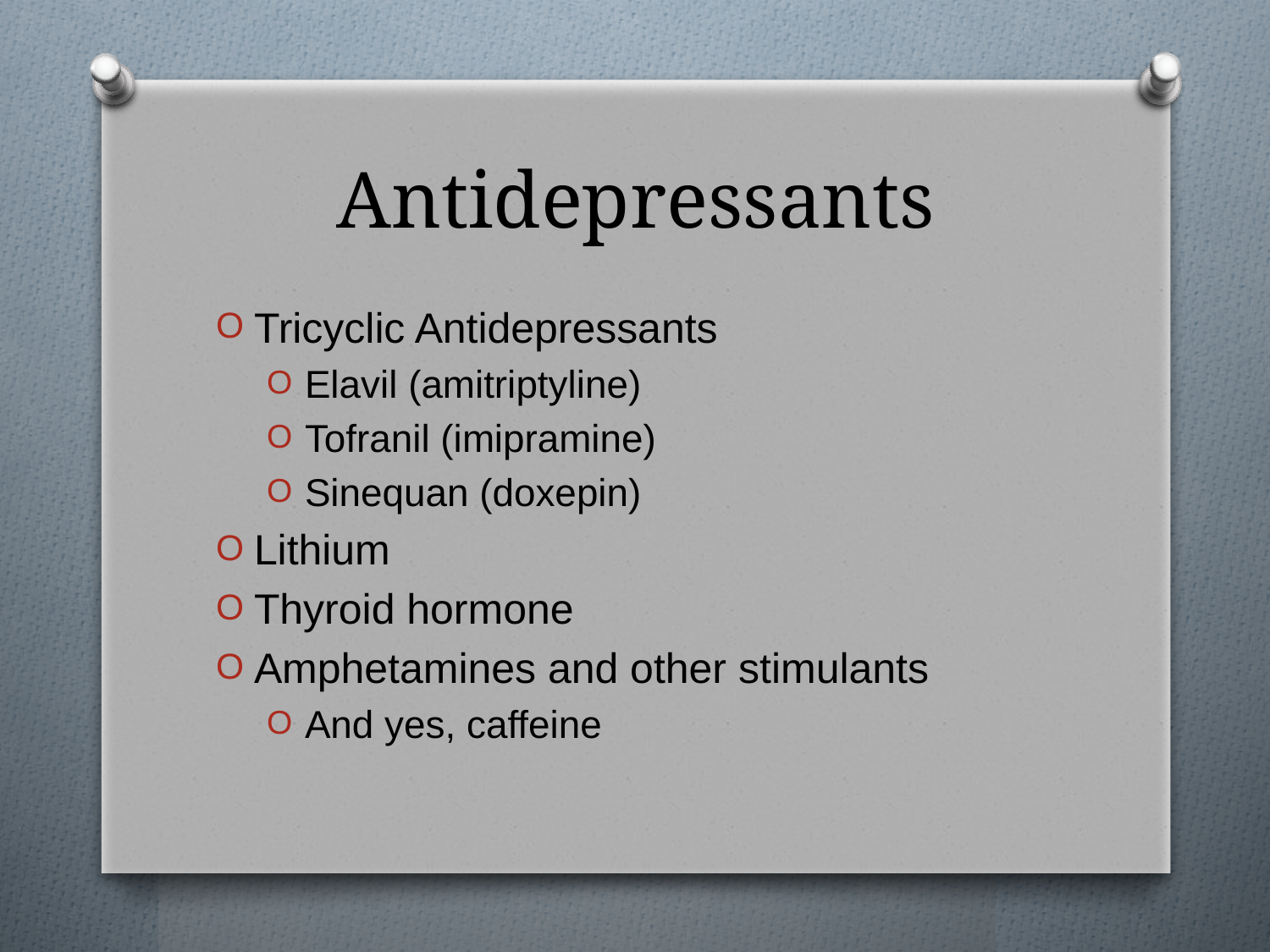

# Antidepressants
Tricyclic Antidepressants
Elavil (amitriptyline)
Tofranil (imipramine)
Sinequan (doxepin)
Lithium
Thyroid hormone
Amphetamines and other stimulants
And yes, caffeine